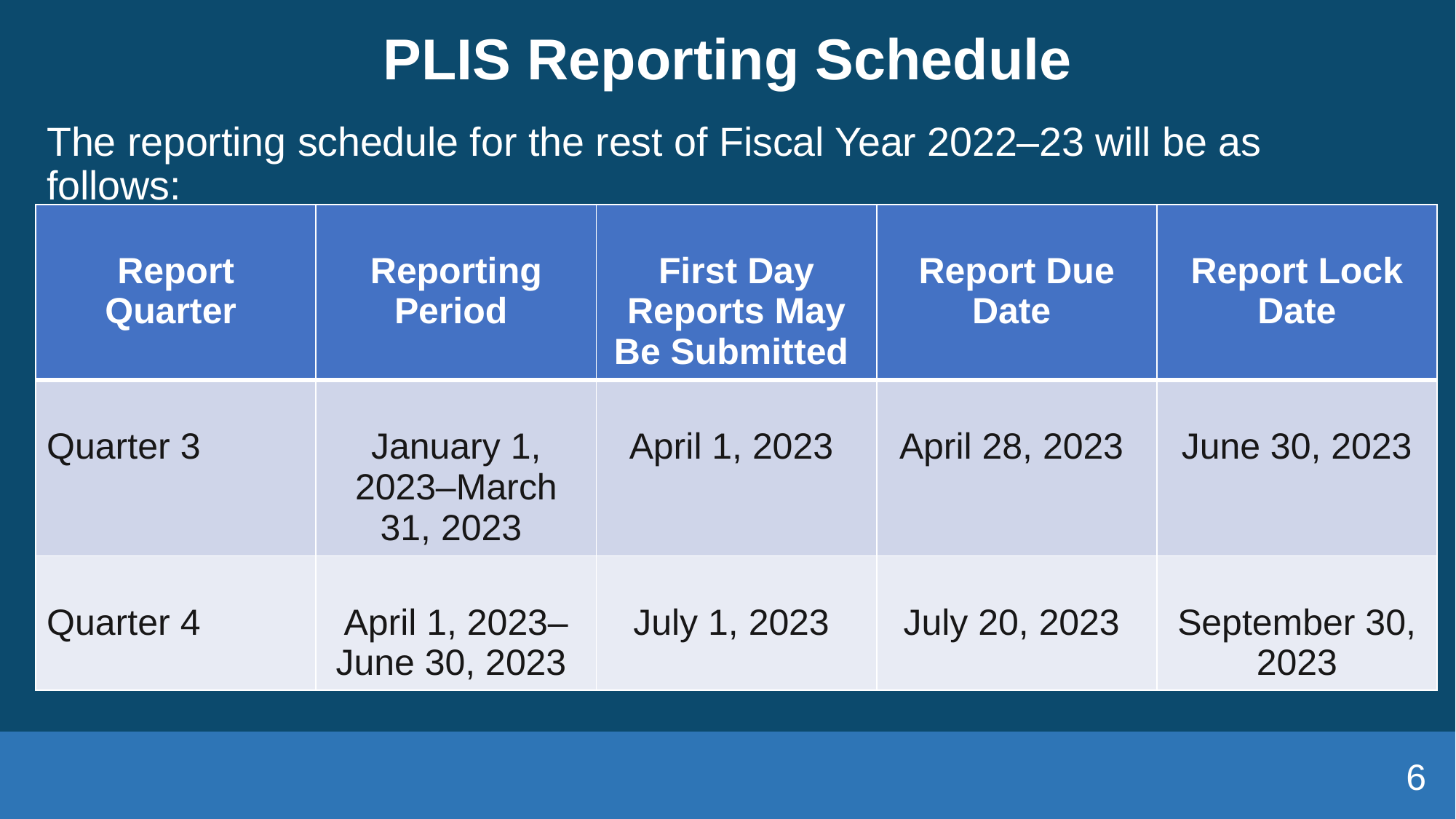

# PLIS Reporting Schedule
The reporting schedule for the rest of Fiscal Year 2022–23 will be as follows:

| Report Quarter | Reporting Period | First Day Reports May Be Submitted | Report Due Date | Report Lock Date |
| --- | --- | --- | --- | --- |
| Quarter 3 | January 1, 2023–March 31, 2023 | April 1, 2023 | April 28, 2023 | June 30, 2023 |
| Quarter 4 | April 1, 2023–June 30, 2023 | July 1, 2023 | July 20, 2023 | September 30, 2023 |
6